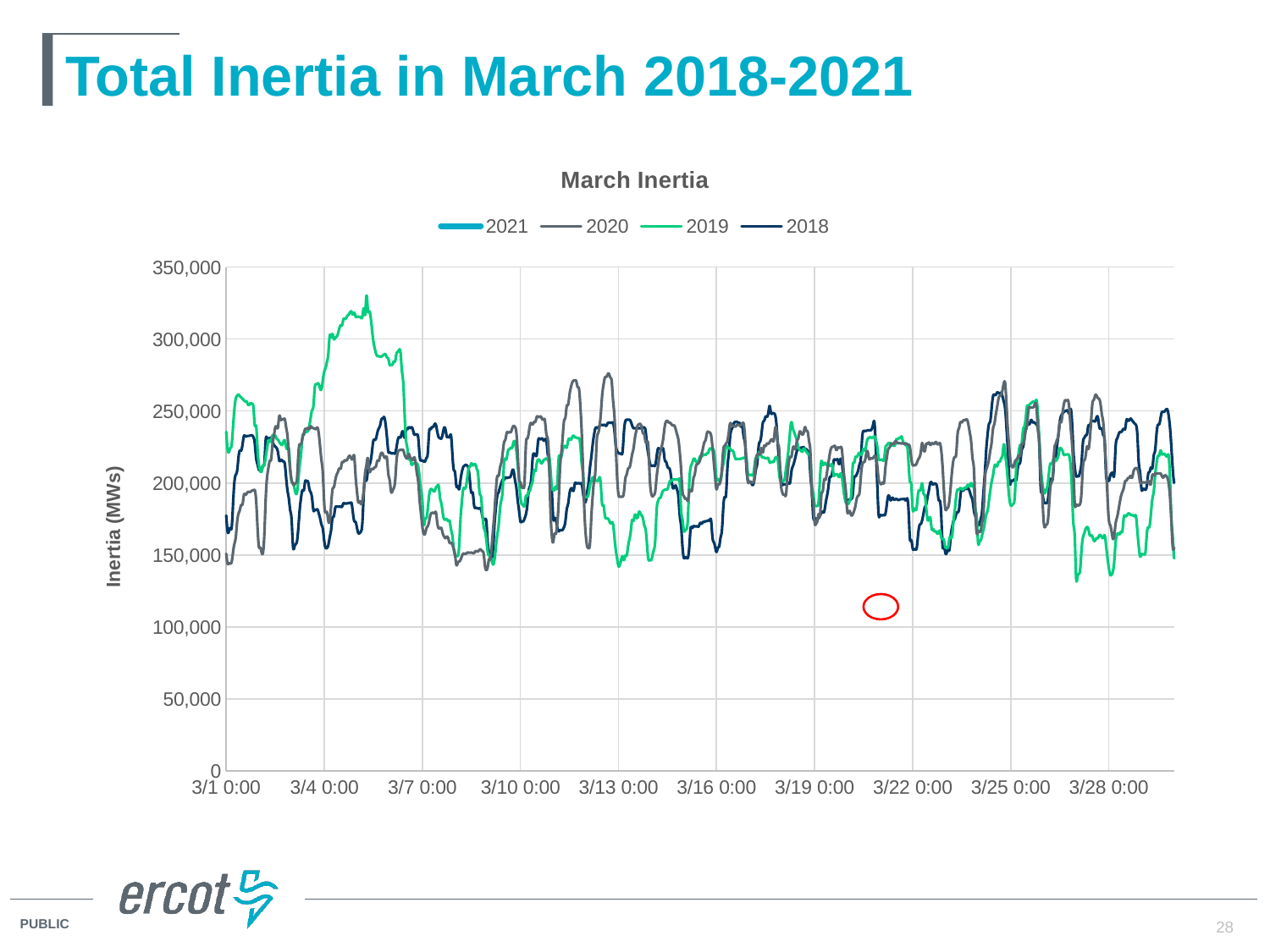

# Total Inertia in March 2018-2021

### Chart: March Inertia

| Category |  |  |  |  |
|---|---|---|---|---|